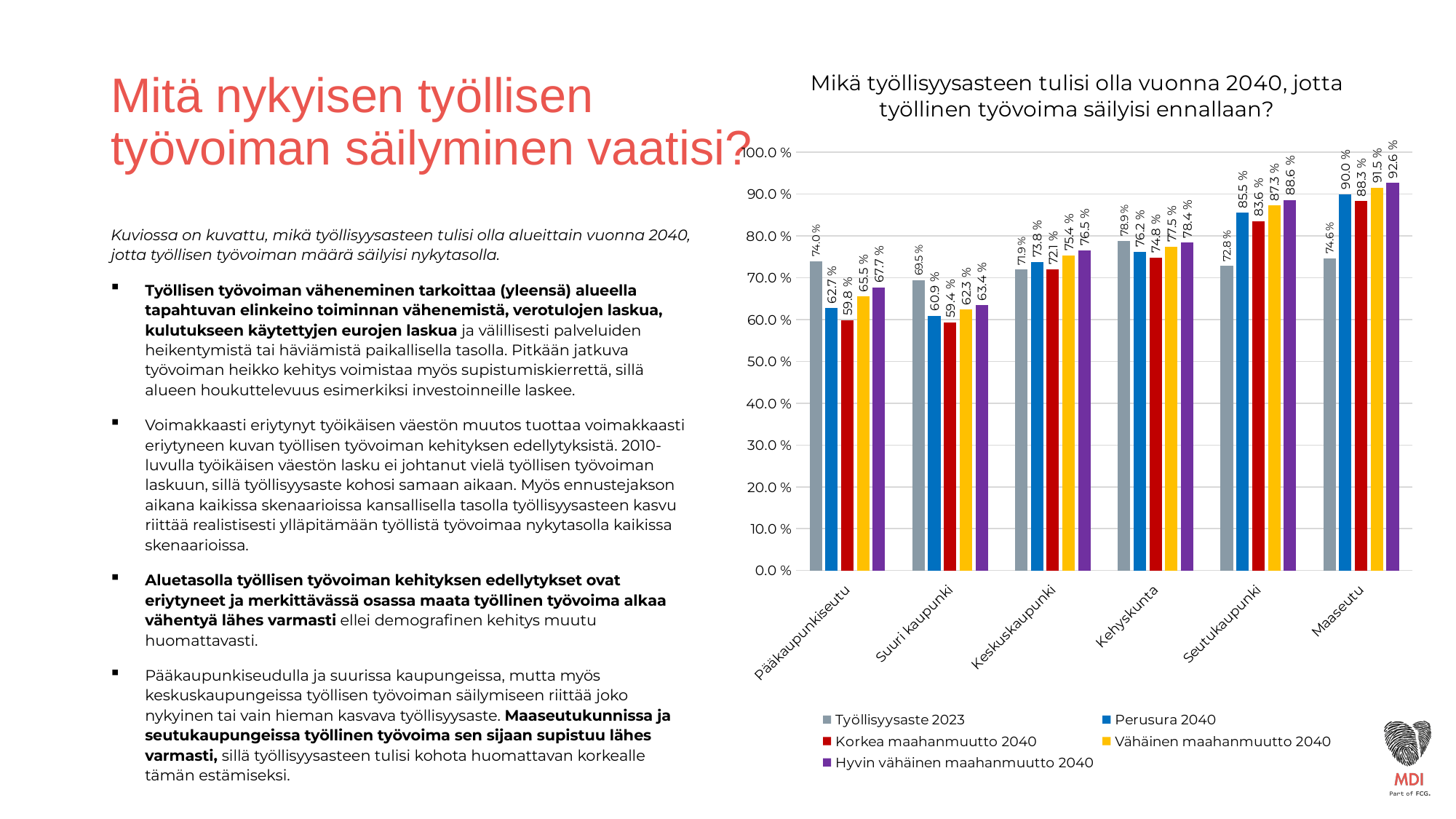

# Mitä nykyisen työllisen työvoiman säilyminen vaatisi?

### Chart: Mikä työllisyysasteen tulisi olla vuonna 2040, jotta työllinen työvoima säilyisi ennallaan?

| Category | Työllisyysaste 2023 | Perusura 2040 | Korkea maahanmuutto 2040 | Vähäinen maahanmuutto 2040 | Hyvin vähäinen maahanmuutto 2040 |
|---|---|---|---|---|---|
| Pääkaupunkiseutu | 0.7396621069876194 | 0.6274947718566499 | 0.598459689667831 | 0.6553143152609621 | 0.6767452637497573 |
| Suuri kaupunki | 0.6945761711680197 | 0.6091589190997426 | 0.5935604138903612 | 0.62349575344307 | 0.6341564190875008 |
| Keskuskaupunki | 0.7193783127069459 | 0.737856162039971 | 0.7206398670319747 | 0.7536094037452313 | 0.7652797628069138 |
| Kehyskunta | 0.7886006302446887 | 0.7622444479655024 | 0.748364807109566 | 0.7748185100973451 | 0.7840570544770422 |
| Seutukaupunki | 0.7283057531875052 | 0.8550425464558734 | 0.8355070406157035 | 0.8729008902616205 | 0.8861202876004819 |
| Maaseutu | 0.7462661627454793 | 0.9001044506832823 | 0.8834233113036517 | 0.9152245800202959 | 0.9263385180142998 |
Kuviossa on kuvattu, mikä työllisyysasteen tulisi olla alueittain vuonna 2040, jotta työllisen työvoiman määrä säilyisi nykytasolla.
Työllisen työvoiman väheneminen tarkoittaa (yleensä) alueella tapahtuvan elinkeino toiminnan vähenemistä, verotulojen laskua, kulutukseen käytettyjen eurojen laskua ja välillisesti palveluiden heikentymistä tai häviämistä paikallisella tasolla. Pitkään jatkuva työvoiman heikko kehitys voimistaa myös supistumiskierrettä, sillä alueen houkuttelevuus esimerkiksi investoinneille laskee.
Voimakkaasti eriytynyt työikäisen väestön muutos tuottaa voimakkaasti eriytyneen kuvan työllisen työvoiman kehityksen edellytyksistä. 2010-luvulla työikäisen väestön lasku ei johtanut vielä työllisen työvoiman laskuun, sillä työllisyysaste kohosi samaan aikaan. Myös ennustejakson aikana kaikissa skenaarioissa kansallisella tasolla työllisyysasteen kasvu riittää realistisesti ylläpitämään työllistä työvoimaa nykytasolla kaikissa skenaarioissa.
Aluetasolla työllisen työvoiman kehityksen edellytykset ovat eriytyneet ja merkittävässä osassa maata työllinen työvoima alkaa vähentyä lähes varmasti ellei demografinen kehitys muutu huomattavasti.
Pääkaupunkiseudulla ja suurissa kaupungeissa, mutta myös keskuskaupungeissa työllisen työvoiman säilymiseen riittää joko nykyinen tai vain hieman kasvava työllisyysaste. Maaseutukunnissa ja seutukaupungeissa työllinen työvoima sen sijaan supistuu lähes varmasti, sillä työllisyysasteen tulisi kohota huomattavan korkealle tämän estämiseksi.